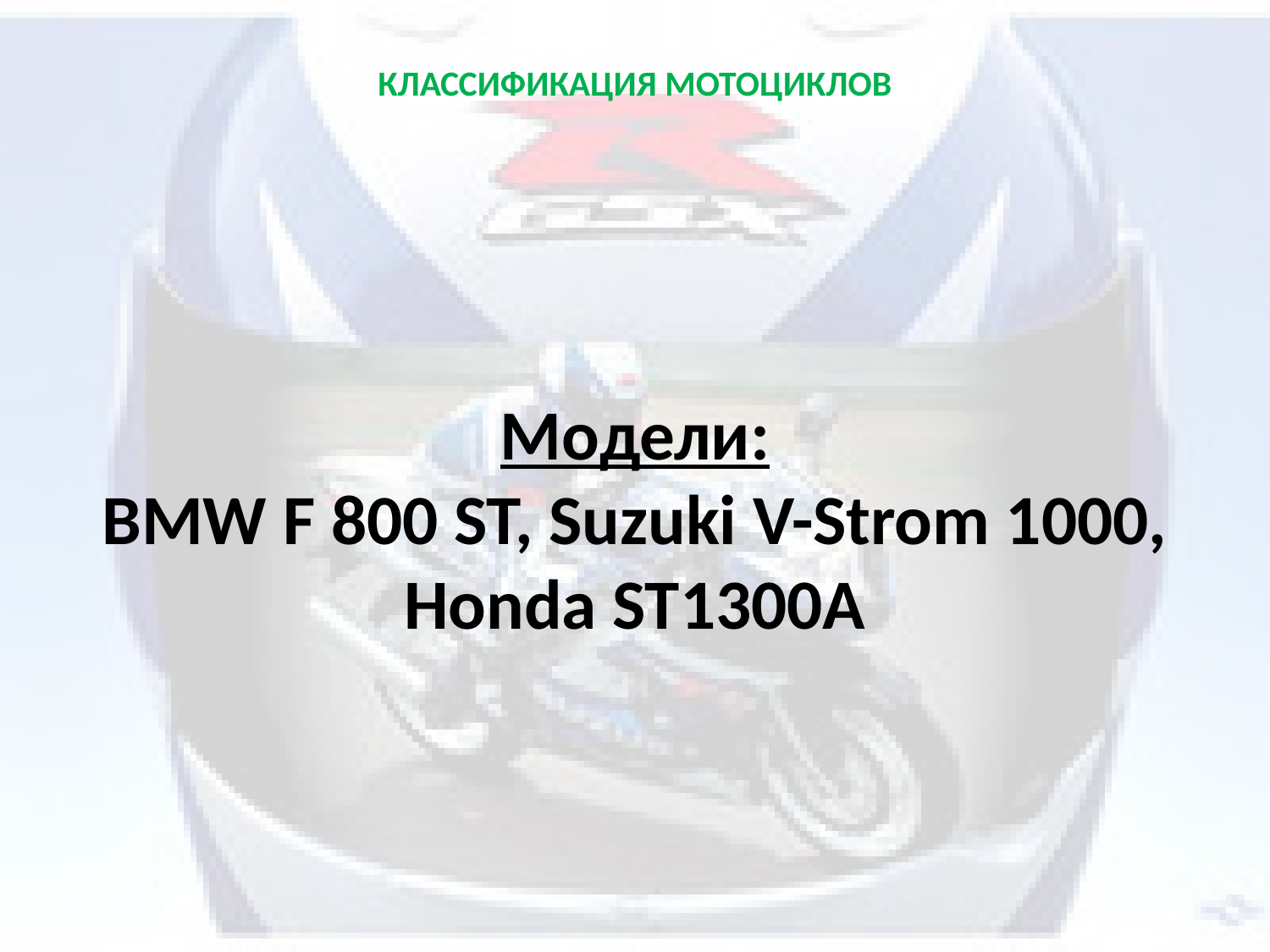

# КЛАССИФИКАЦИЯ МОТОЦИКЛОВ

Модели:
BMW F 800 ST, Suzuki V-Strom 1000, Honda ST1300A